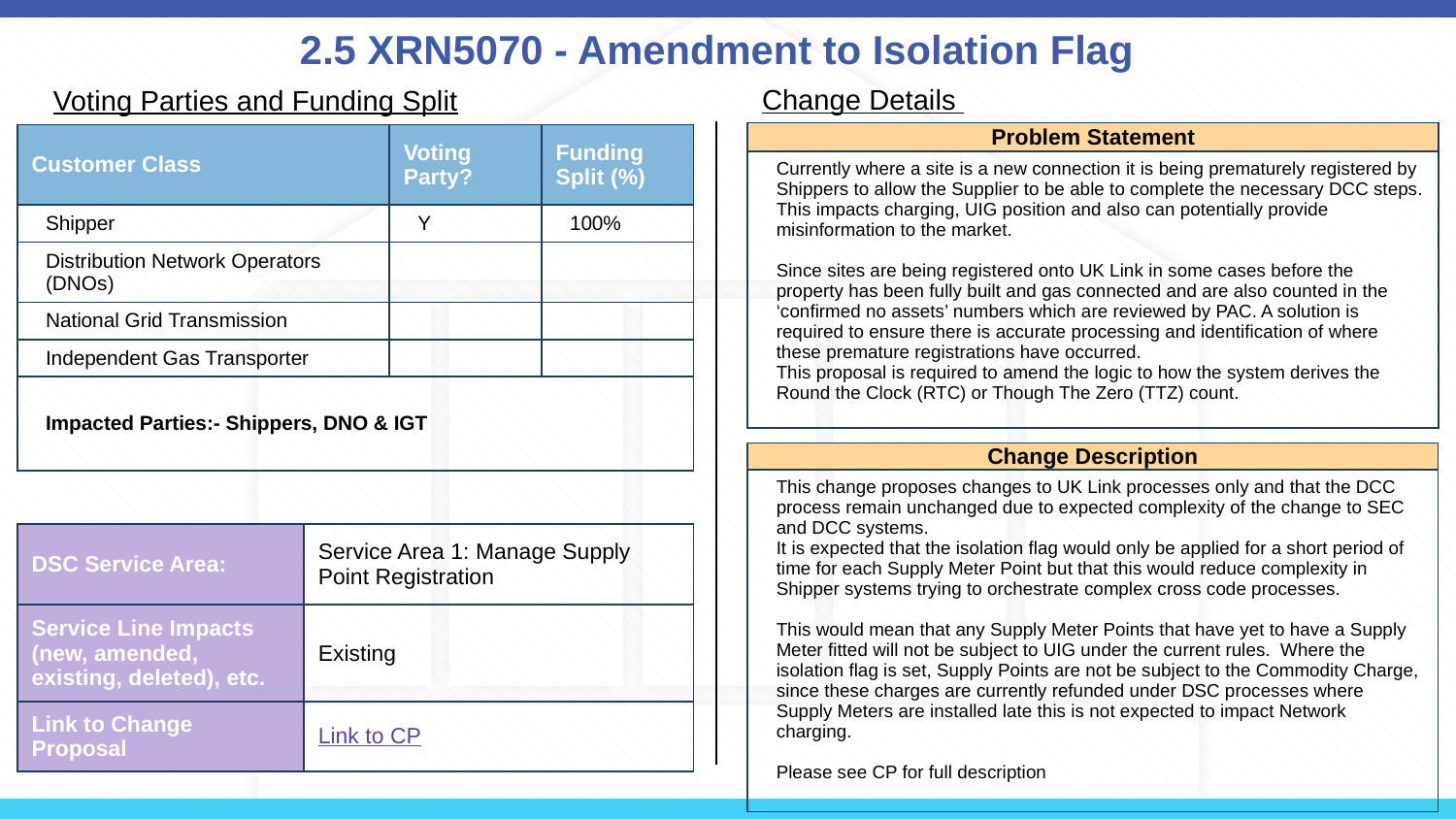

# 2.5 XRN5070 - Amendment to Isolation Flag
Change Details
Voting Parties and Funding Split
| Problem Statement |
| --- |
| Currently where a site is a new connection it is being prematurely registered by Shippers to allow the Supplier to be able to complete the necessary DCC steps. This impacts charging, UIG position and also can potentially provide misinformation to the market. Since sites are being registered onto UK Link in some cases before the property has been fully built and gas connected and are also counted in the ‘confirmed no assets’ numbers which are reviewed by PAC. A solution is required to ensure there is accurate processing and identification of where these premature registrations have occurred. This proposal is required to amend the logic to how the system derives the Round the Clock (RTC) or Though The Zero (TTZ) count. |
| Customer Class | Voting Party? | Funding Split (%) |
| --- | --- | --- |
| Shipper | Y | 100% |
| Distribution Network Operators (DNOs) |  |  |
| National Grid Transmission |  |  |
| Independent Gas Transporter |  |  |
| Impacted Parties:- Shippers, DNO & IGT |  |  |
| Change Description |
| --- |
| This change proposes changes to UK Link processes only and that the DCC process remain unchanged due to expected complexity of the change to SEC and DCC systems. It is expected that the isolation flag would only be applied for a short period of time for each Supply Meter Point but that this would reduce complexity in Shipper systems trying to orchestrate complex cross code processes. This would mean that any Supply Meter Points that have yet to have a Supply Meter fitted will not be subject to UIG under the current rules. Where the isolation flag is set, Supply Points are not be subject to the Commodity Charge, since these charges are currently refunded under DSC processes where Supply Meters are installed late this is not expected to impact Network charging. Please see CP for full description |
| DSC Service Area: | Service Area 1: Manage Supply Point Registration |
| --- | --- |
| Service Line Impacts (new, amended, existing, deleted), etc. | Existing |
| Link to Change Proposal | Link to CP |